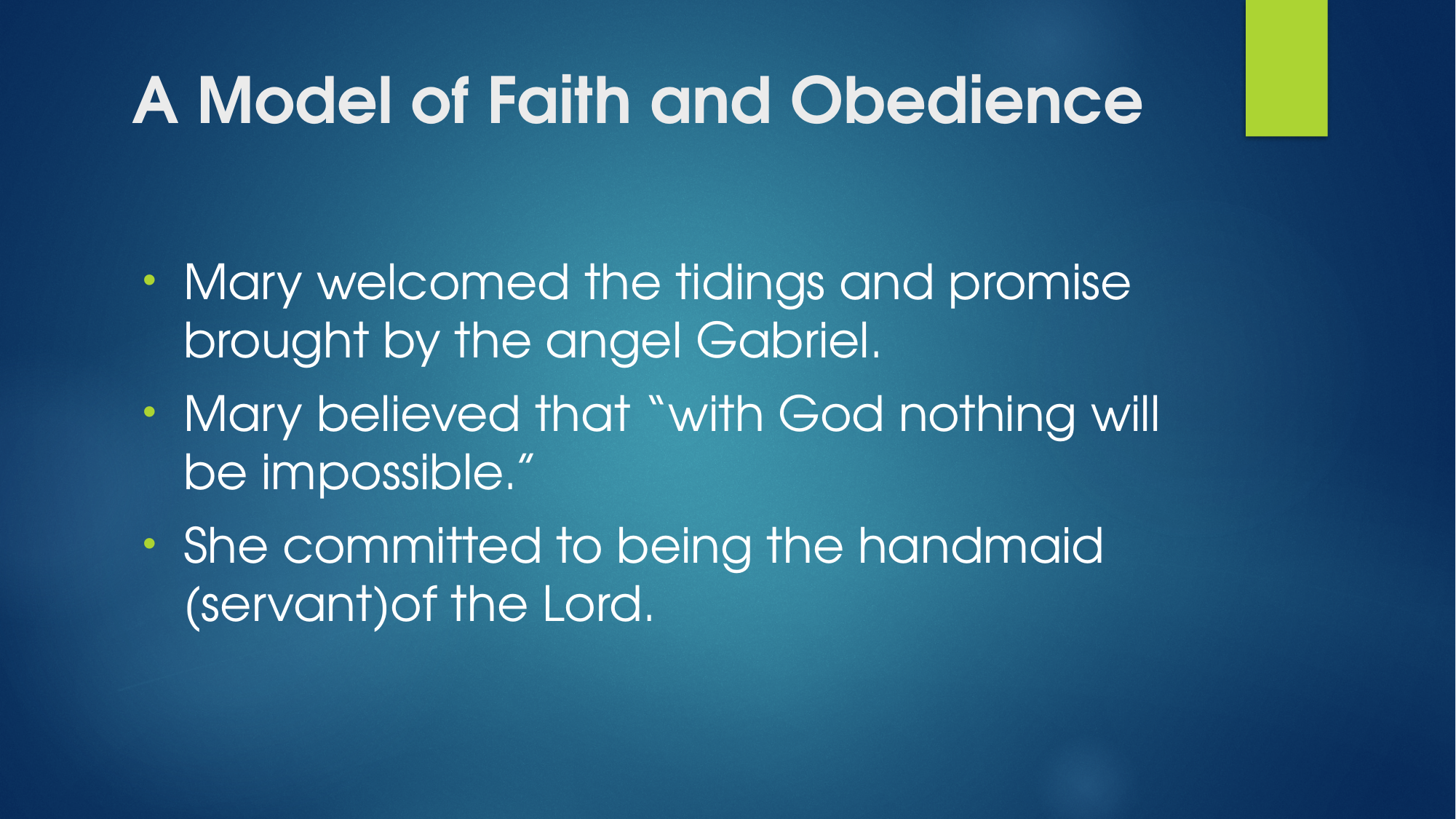

# A Model of Faith and Obedience
Mary welcomed the tidings and promise brought by the angel Gabriel.
Mary believed that “with God nothing will be impossible.”
She committed to being the handmaid (servant)of the Lord.